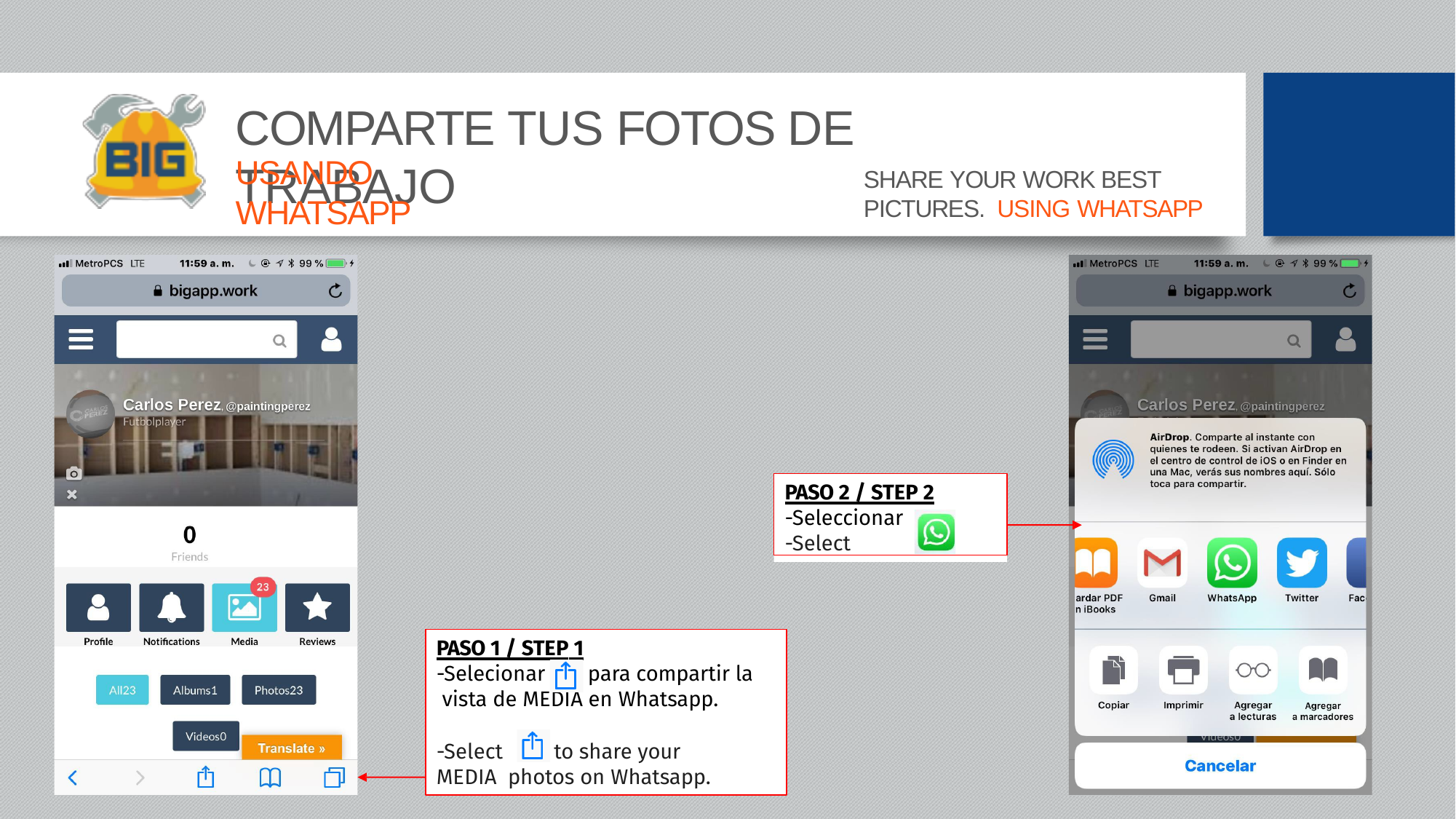

# COMPARTE TUS FOTOS DE TRABAJO
USANDO WHATSAPP
SHARE YOUR WORK BEST PICTURES.  USING WHATSAPP

PASO 2 / STEP 2
-Seleccionar
-Select

PASO 1 / STEP 1
-Selecionar	para compartir la  vista de MEDIA en Whatsapp.

-Select	to share your MEDIA  photos on Whatsapp.